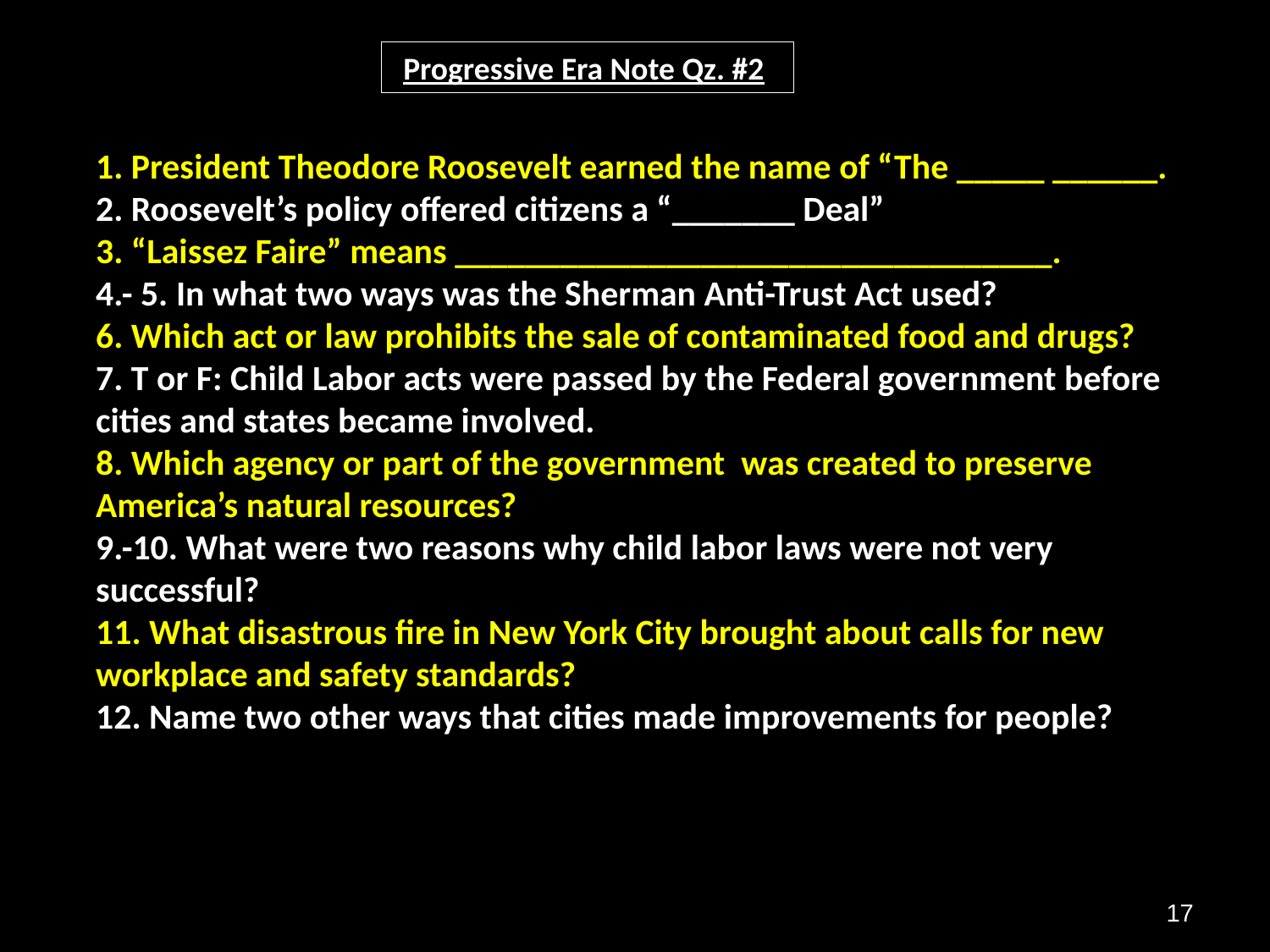

Progressive Era Note Qz. #2
1. President Theodore Roosevelt earned the name of “The _____ ______.
2. Roosevelt’s policy offered citizens a “_______ Deal”
3. “Laissez Faire” means __________________________________.
4.- 5. In what two ways was the Sherman Anti-Trust Act used?
6. Which act or law prohibits the sale of contaminated food and drugs?
7. T or F: Child Labor acts were passed by the Federal government before cities and states became involved.
8. Which agency or part of the government  was created to preserve America’s natural resources?
9.-10. What were two reasons why child labor laws were not very successful?
11. What disastrous fire in New York City brought about calls for new workplace and safety standards?
12. Name two other ways that cities made improvements for people?

17